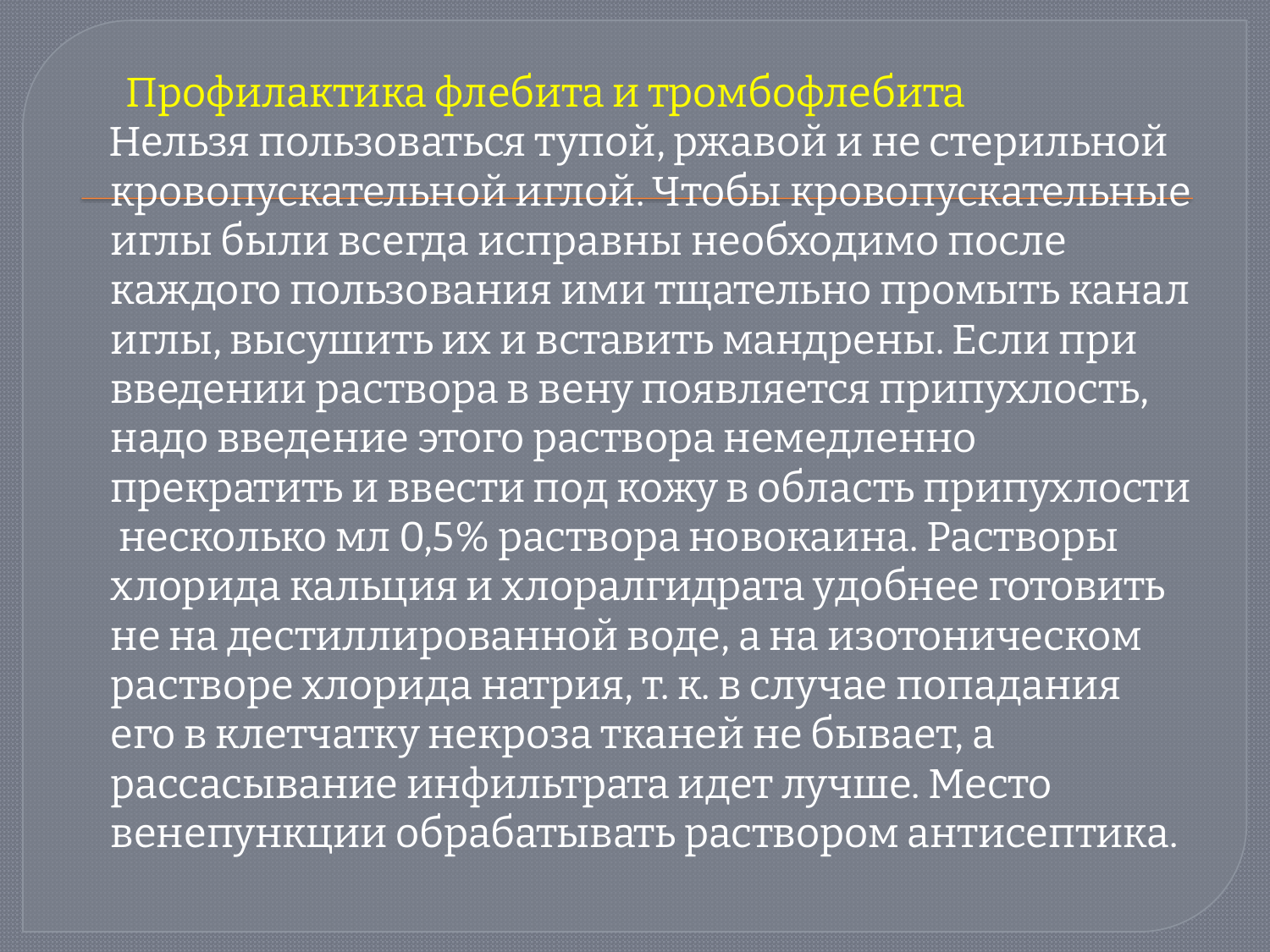

Профилактика флебита и тромбофлебита
    Нельзя пользоваться тупой, ржавой и не стерильной кровопускательной иглой. Чтобы кровопускательные иглы были всегда исправны необходимо после каждого пользования ими тщательно промыть канал иглы, высушить их и вставить мандрены. Если при введении раствора в вену появляется припухлость, надо введение этого раствора немедленно прекратить и ввести под кожу в область припухлости  несколько мл 0,5% раствора новокаина. Растворы хлорида кальция и хлоралгидрата удобнее готовить не на дестиллированной воде, а на изотоническом  растворе хлорида натрия, т. к. в случае попадания его в клетчатку некроза тканей не бывает, а рассасывание инфильтрата идет лучше. Место венепункции обрабатывать раствором антисептика.